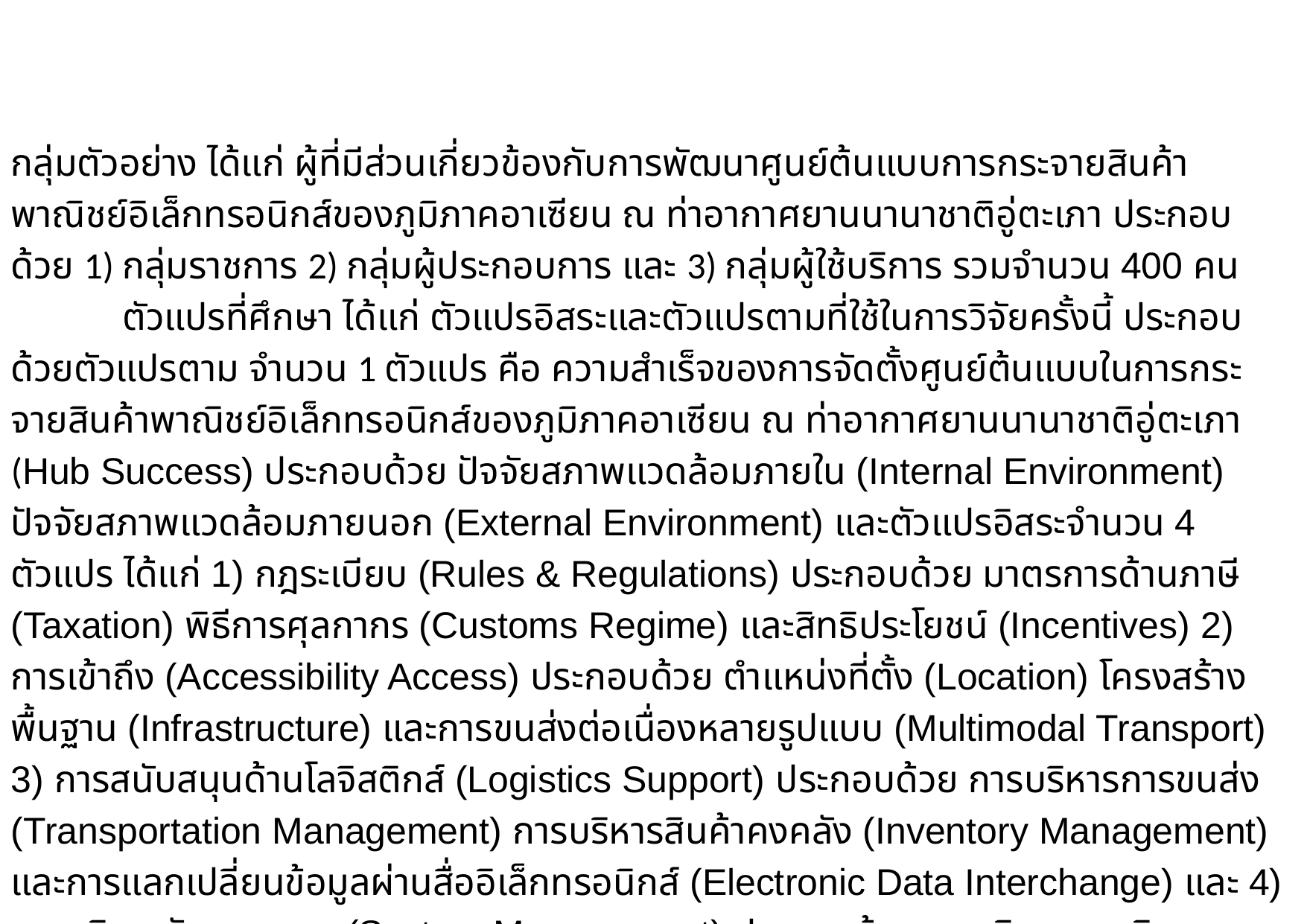

กลุ่มตัวอย่าง ได้แก่ ผู้ที่มีส่วนเกี่ยวข้องกับการพัฒนาศูนย์ต้นแบบการกระจายสินค้าพาณิชย์อิเล็กทรอนิกส์ของภูมิภาคอาเซียน ณ ท่าอากาศยานนานาชาติอู่ตะเภา ประกอบด้วย 1) กลุ่มราชการ 2) กลุ่มผู้ประกอบการ และ 3) กลุ่มผู้ใช้บริการ รวมจำนวน 400 คน
	ตัวแปรที่ศึกษา ได้แก่ ตัวแปรอิสระและตัวแปรตามที่ใช้ในการวิจัยครั้งนี้ ประกอบด้วยตัวแปรตาม จำนวน 1 ตัวแปร คือ ความสำเร็จของการจัดตั้งศูนย์ต้นแบบในการกระจายสินค้าพาณิชย์อิเล็กทรอนิกส์ของภูมิภาคอาเซียน ณ ท่าอากาศยานนานาชาติอู่ตะเภา (Hub Success) ประกอบด้วย ปัจจัยสภาพแวดล้อมภายใน (Internal Environment) ปัจจัยสภาพแวดล้อมภายนอก (External Environment) และตัวแปรอิสระจำนวน 4 ตัวแปร ได้แก่ 1) กฎระเบียบ (Rules & Regulations) ประกอบด้วย มาตรการด้านภาษี (Taxation) พิธีการศุลกากร (Customs Regime) และสิทธิประโยชน์ (Incentives) 2) การเข้าถึง (Accessibility Access) ประกอบด้วย ตำแหน่งที่ตั้ง (Location) โครงสร้างพื้นฐาน (Infrastructure) และการขนส่งต่อเนื่องหลายรูปแบบ (Multimodal Transport) 3) การสนับสนุนด้านโลจิสติกส์ (Logistics Support) ประกอบด้วย การบริหารการขนส่ง (Transportation Management) การบริหารสินค้าคงคลัง (Inventory Management) และการแลกเปลี่ยนข้อมูลผ่านสื่ออิเล็กทรอนิกส์ (Electronic Data Interchange) และ 4) การบริหารจัดการระบบ (System Management) ประกอบด้วยการบริหารการเงิน (Financial  Management) การบริหารพนักงาน (Human Management) และบริหารการตลาด (Marketing  Management)